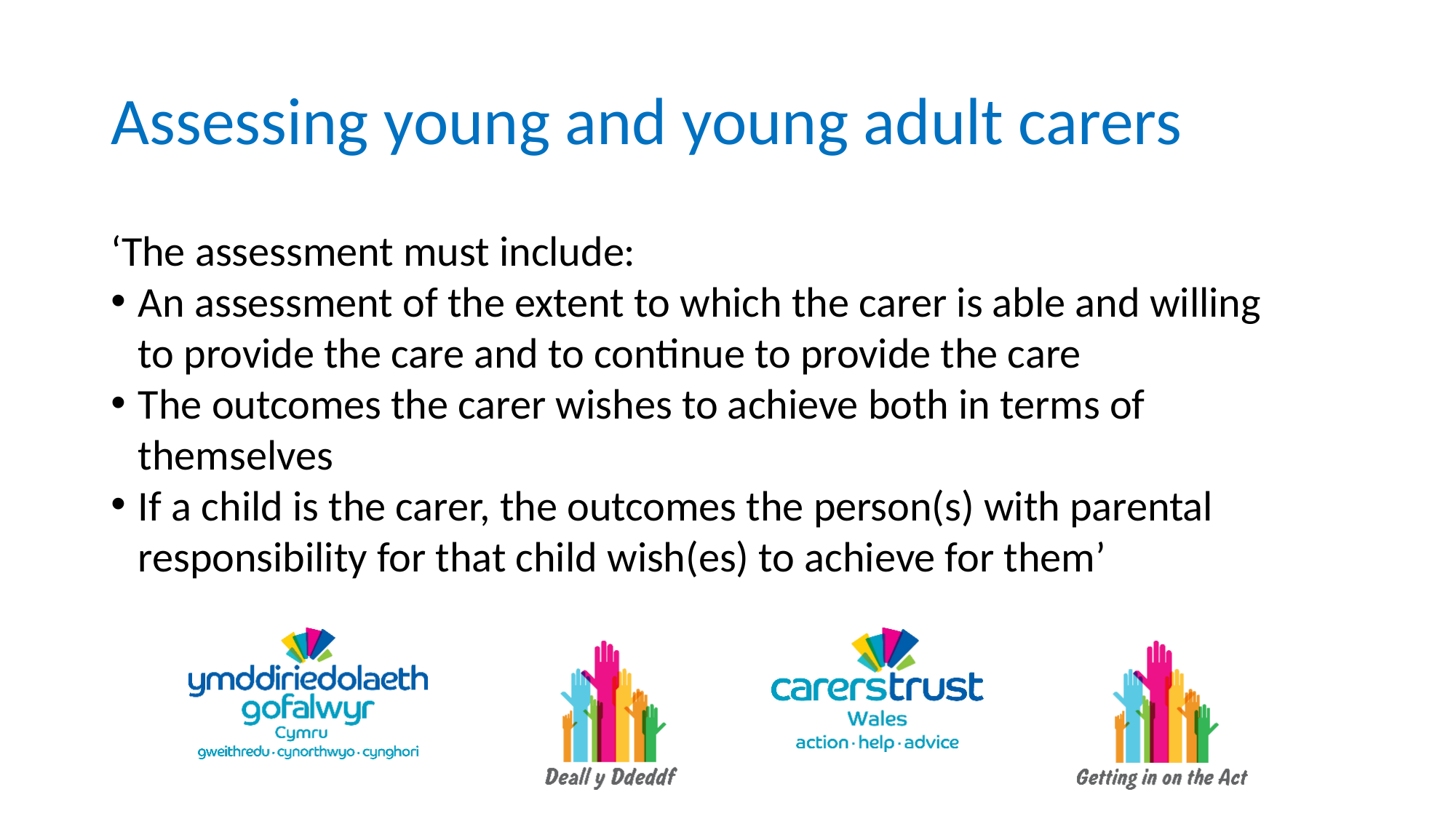

# Assessing young and young adult carers
‘The assessment must include:
An assessment of the extent to which the carer is able and willing
to provide the care and to continue to provide the care
The outcomes the carer wishes to achieve both in terms of themselves
If a child is the carer, the outcomes the person(s) with parental responsibility for that child wish(es) to achieve for them’